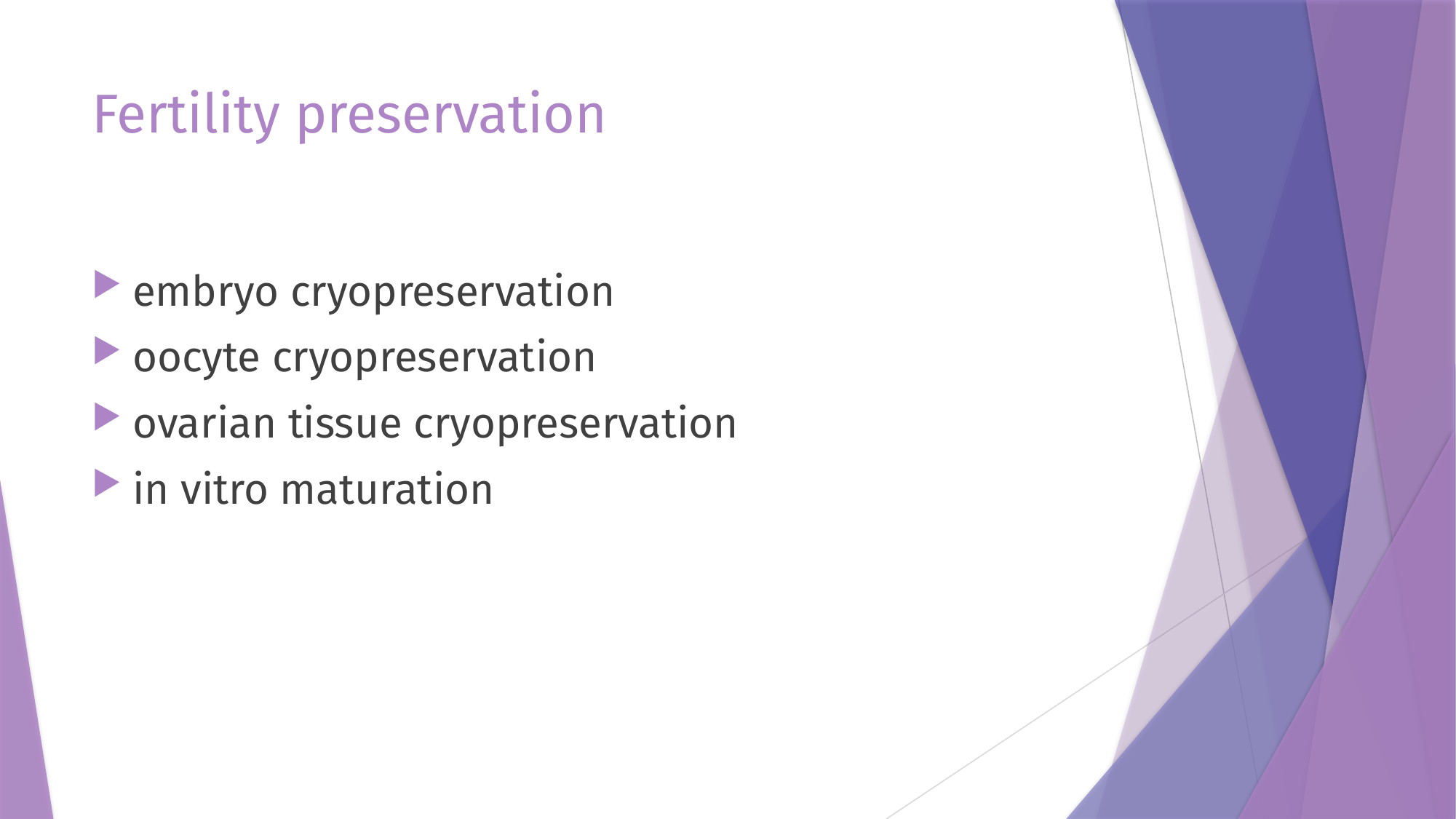

# Fertility preservation
embryo cryopreservation
oocyte cryopreservation
ovarian tissue cryopreservation
in vitro maturation